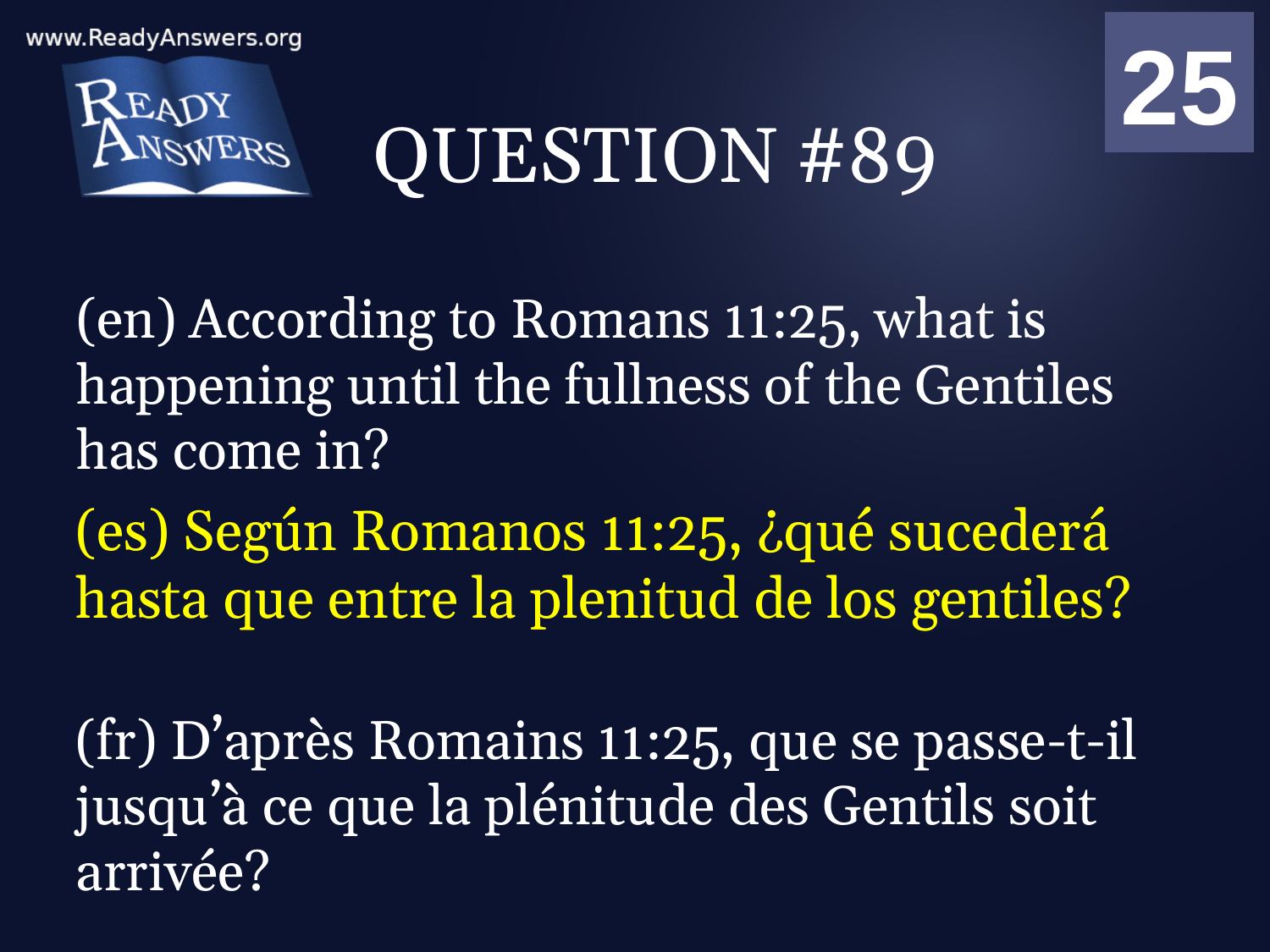

01
02
03
04
05
06
07
08
09
10
11
12
13
14
15
16
17
18
19
20
21
22
23
24
25
00
# QUESTION #89
(en) According to Romans 11:25, what is happening until the fullness of the Gentiles has come in?
(es) Según Romanos 11:25, ¿qué sucederá hasta que entre la plenitud de los gentiles?
(fr) D’après Romains 11:25, que se passe-t-il jusqu’à ce que la plénitude des Gentils soit arrivée?